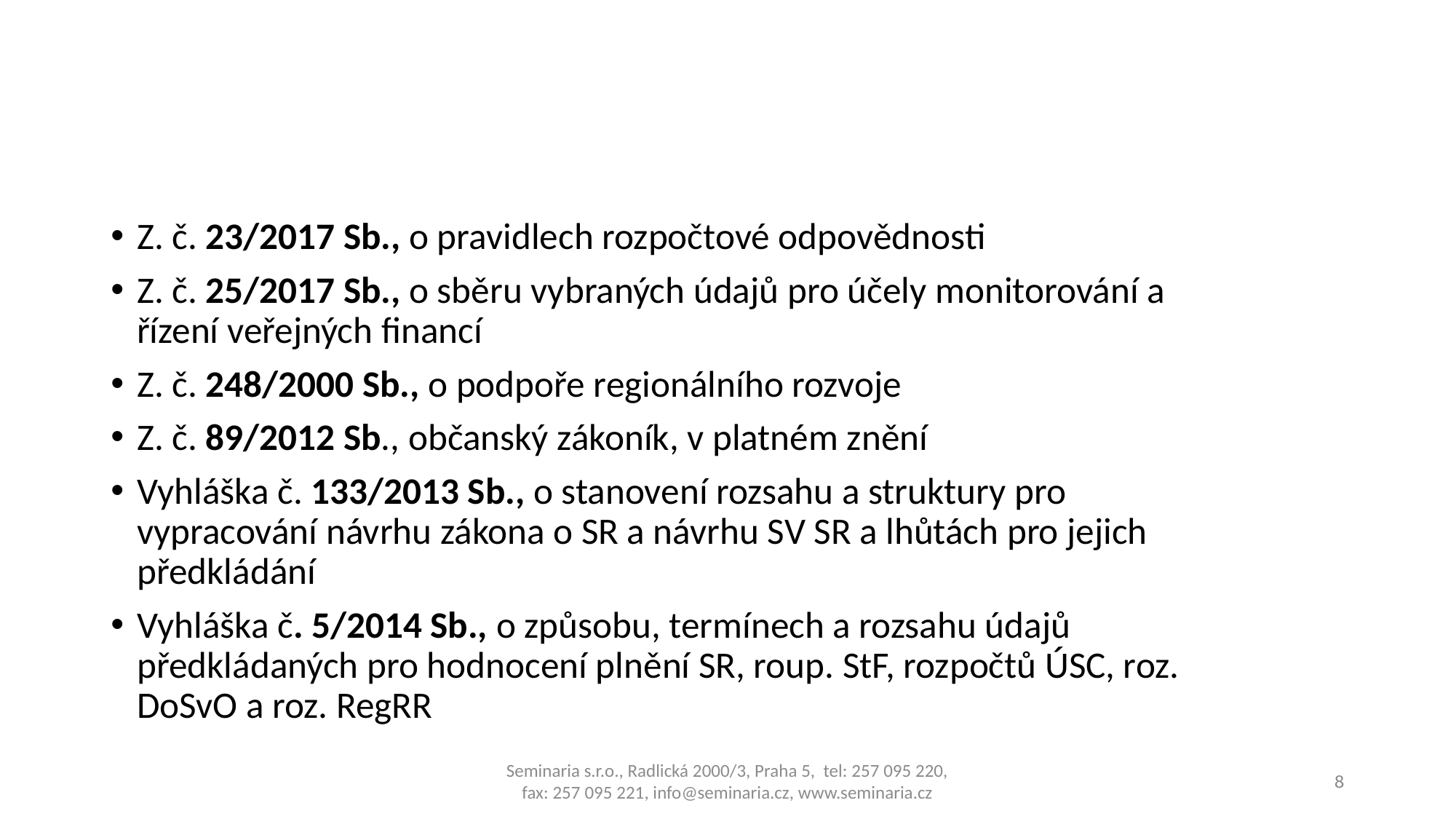

#
Z. č. 23/2017 Sb., o pravidlech rozpočtové odpovědnosti
Z. č. 25/2017 Sb., o sběru vybraných údajů pro účely monitorování a řízení veřejných financí
Z. č. 248/2000 Sb., o podpoře regionálního rozvoje
Z. č. 89/2012 Sb., občanský zákoník, v platném znění
Vyhláška č. 133/2013 Sb., o stanovení rozsahu a struktury pro vypracování návrhu zákona o SR a návrhu SV SR a lhůtách pro jejich předkládání
Vyhláška č. 5/2014 Sb., o způsobu, termínech a rozsahu údajů předkládaných pro hodnocení plnění SR, roup. StF, rozpočtů ÚSC, roz. DoSvO a roz. RegRR

Seminaria s.r.o., Radlická 2000/3, Praha 5,  tel: 257 095 220, fax: 257 095 221, info@seminaria.cz, www.seminaria.cz
8